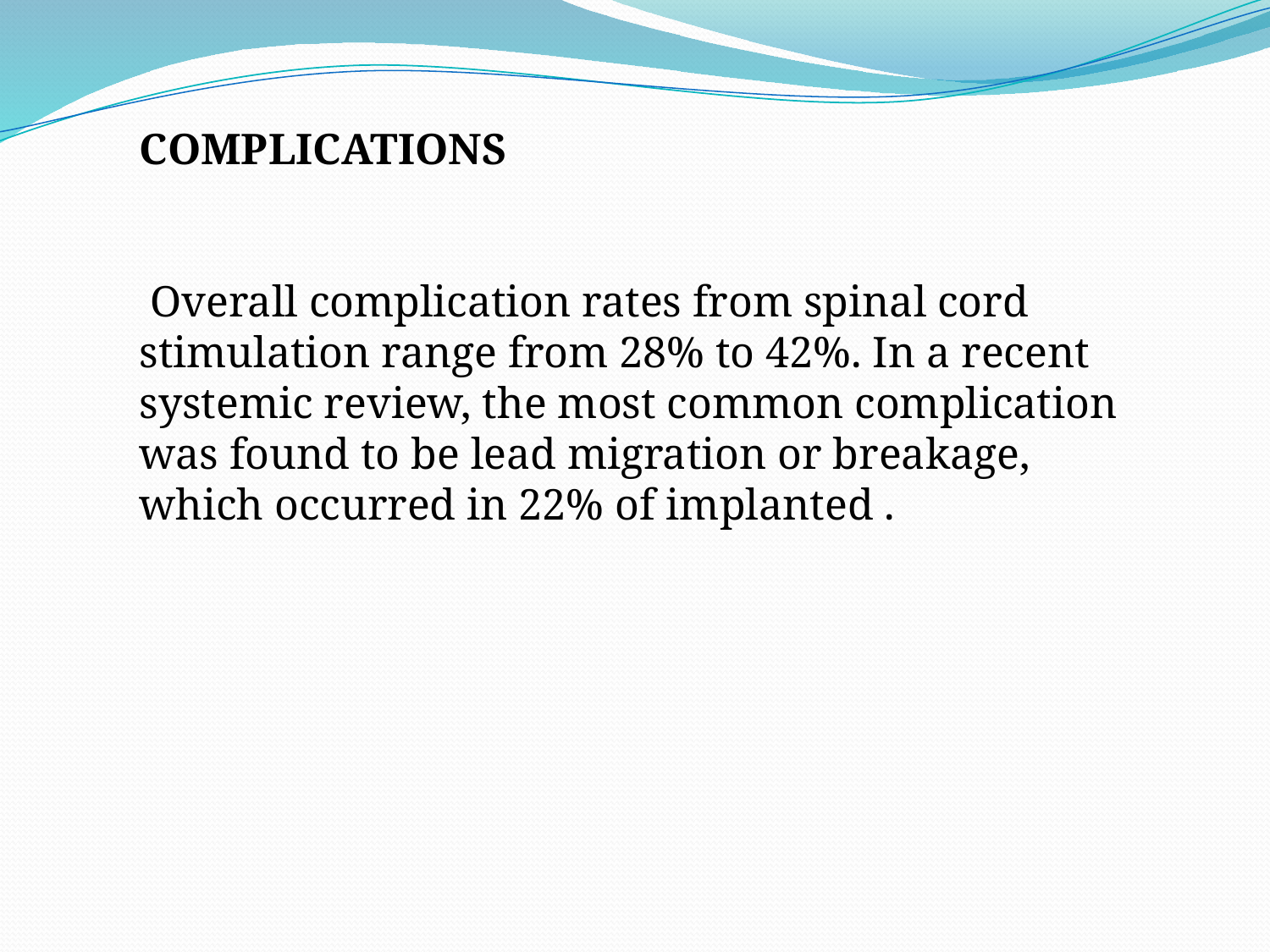

COMPLICATIONS

 Overall complication rates from spinal cord stimulation range from 28% to 42%. In a recent systemic review, the most common complication was found to be lead migration or breakage, which occurred in 22% of implanted .